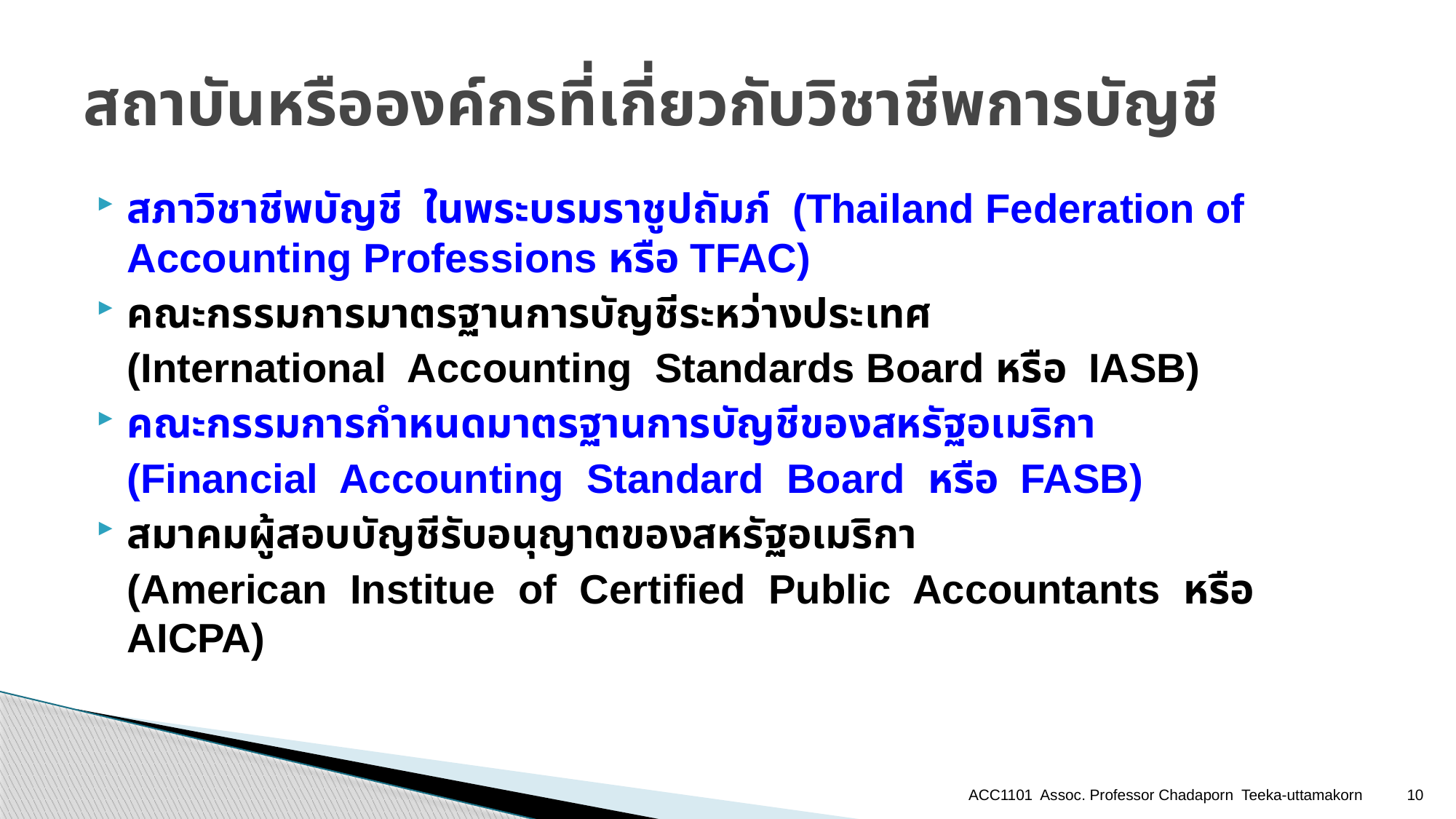

# สถาบันหรือองค์กรที่เกี่ยวกับวิชาชีพการบัญชี
สภาวิชาชีพบัญชี  ในพระบรมราชูปถัมภ์  (Thailand Federation of Accounting Professions หรือ TFAC)
คณะกรรมการมาตรฐานการบัญชีระหว่างประเทศ
	(International  Accounting  Standards Board หรือ  IASB)
คณะกรรมการกำหนดมาตรฐานการบัญชีของสหรัฐอเมริกา
	(Financial  Accounting  Standard  Board  หรือ  FASB)
สมาคมผู้สอบบัญชีรับอนุญาตของสหรัฐอเมริกา
	(American  Institue  of  Certified  Public  Accountants  หรือ AICPA)

ACC1101  Assoc. Professor Chadaporn  Teeka-uttamakorn
10